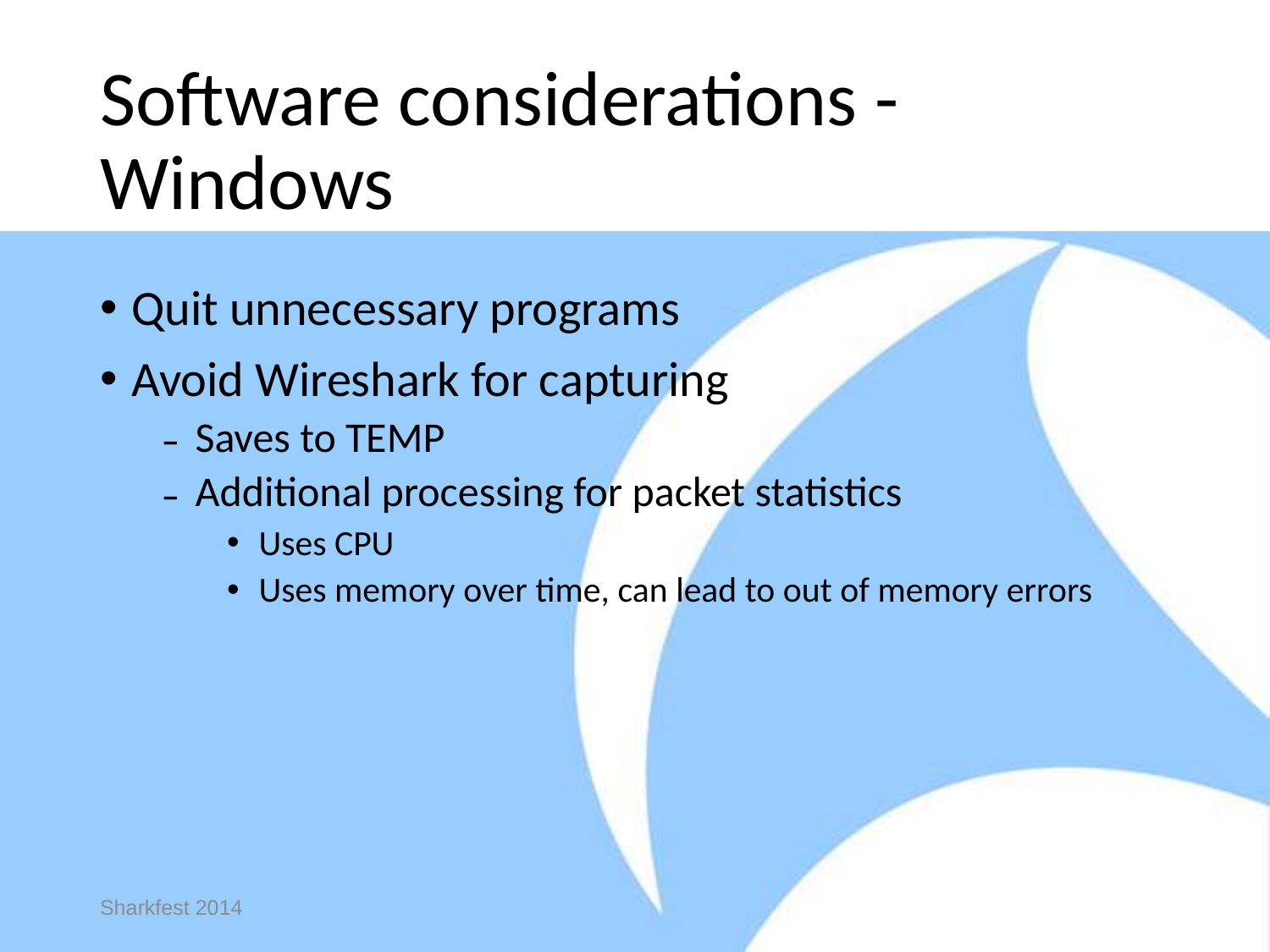

# Software considerations - Windows
Quit unnecessary programs
Avoid Wireshark for capturing
Saves to TEMP
Additional processing for packet statistics
Uses CPU
Uses memory over time, can lead to out of memory errors
Sharkfest 2014